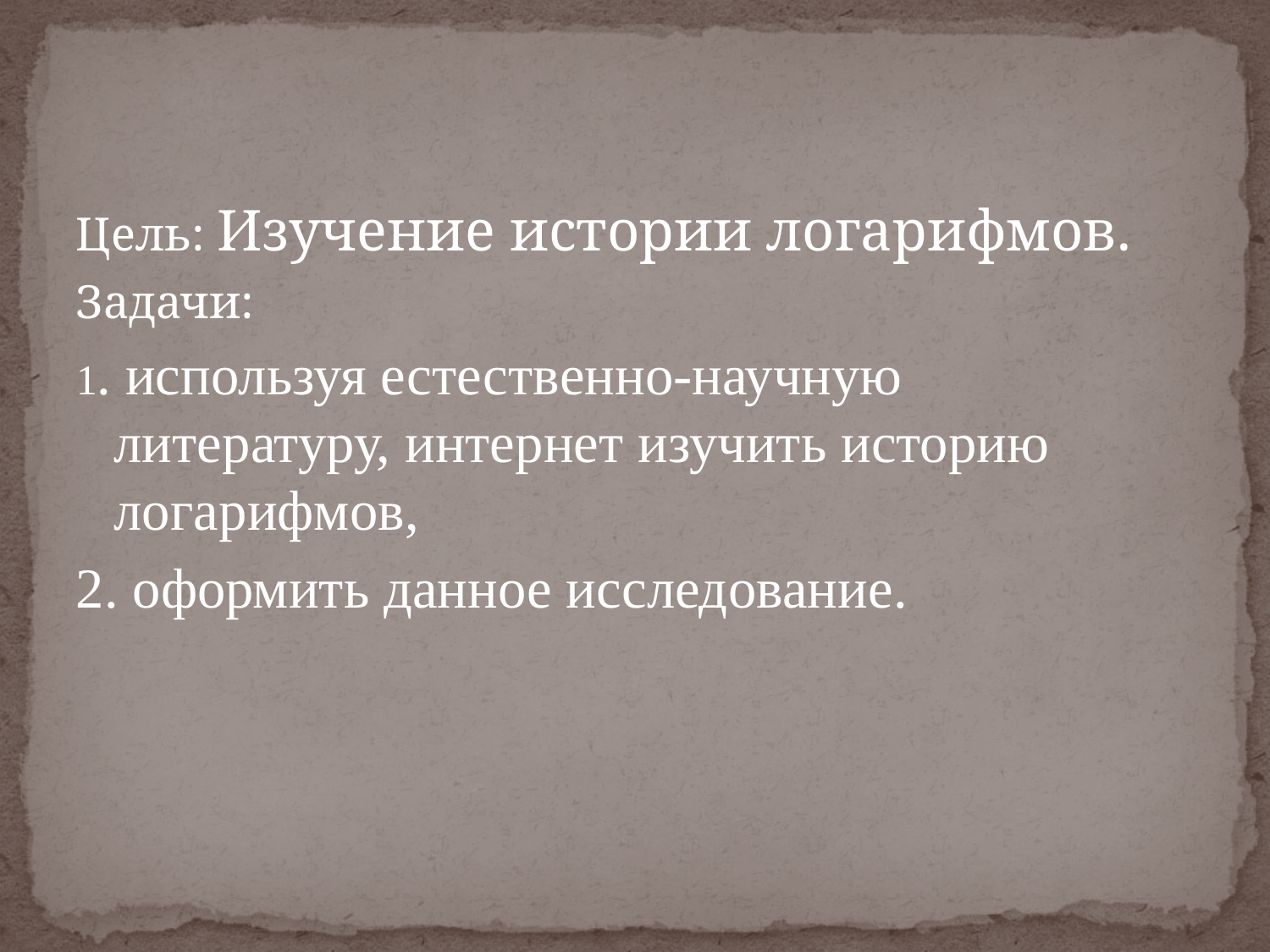

Цель: Изучение истории логарифмов.
Задачи:
1. используя естественно-научную литературу, интернет изучить историю логарифмов,
2. оформить данное исследование.